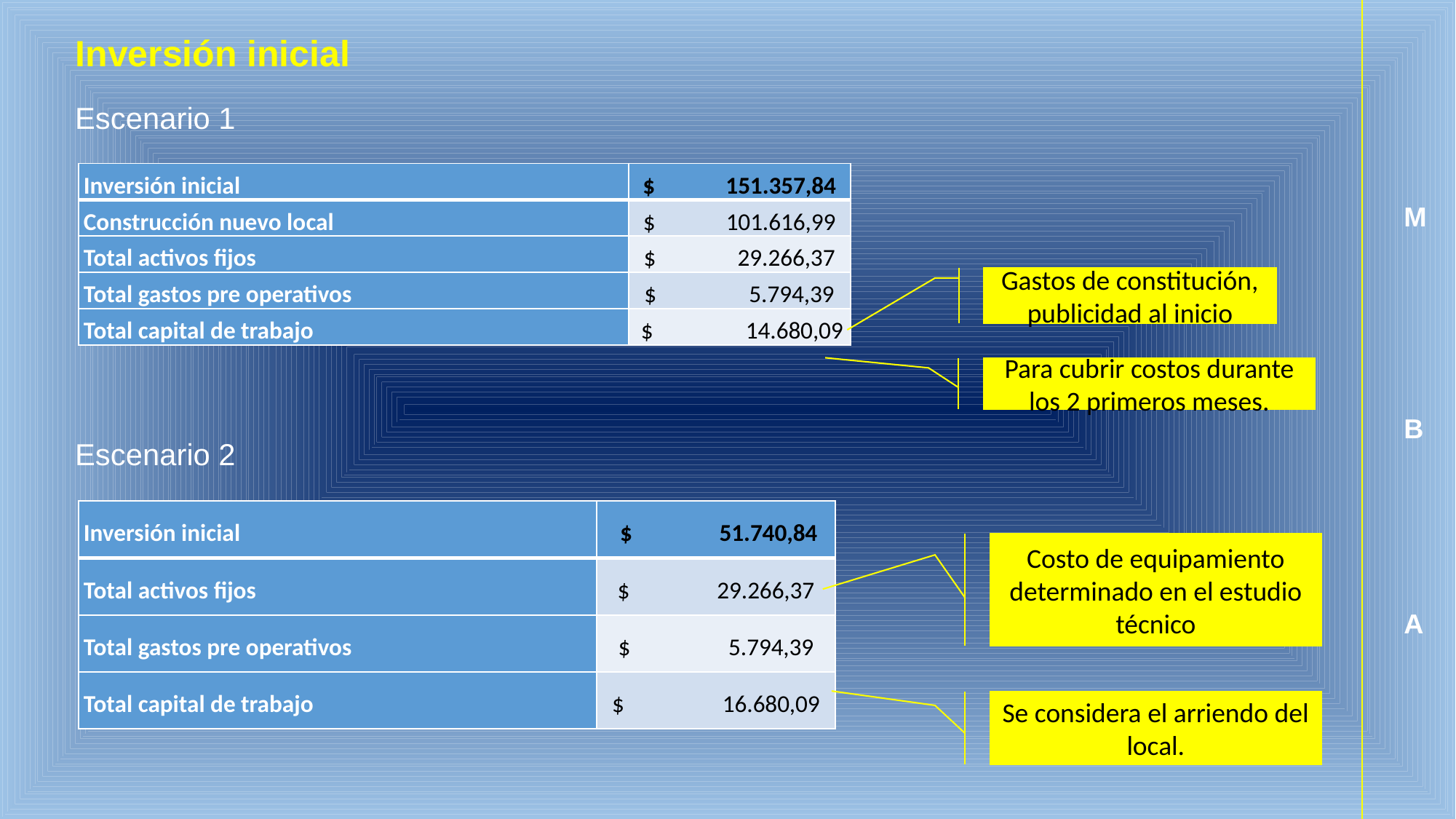

# Inversión inicial
Escenario 1

| Inversión inicial | $ 151.357,84 |
| --- | --- |
| Construcción nuevo local | $ 101.616,99 |
| Total activos fijos | $ 29.266,37 |
| Total gastos pre operativos | $ 5.794,39 |
| Total capital de trabajo | $ 14.680,09 |
M
Gastos de constitución, publicidad al inicio
Para cubrir costos durante los 2 primeros meses.
B
Escenario 2

| Inversión inicial | $ 51.740,84 |
| --- | --- |
| Total activos fijos | $ 29.266,37 |
| Total gastos pre operativos | $ 5.794,39 |
| Total capital de trabajo | $ 16.680,09 |
Costo de equipamiento determinado en el estudio técnico
A
Se considera el arriendo del local.